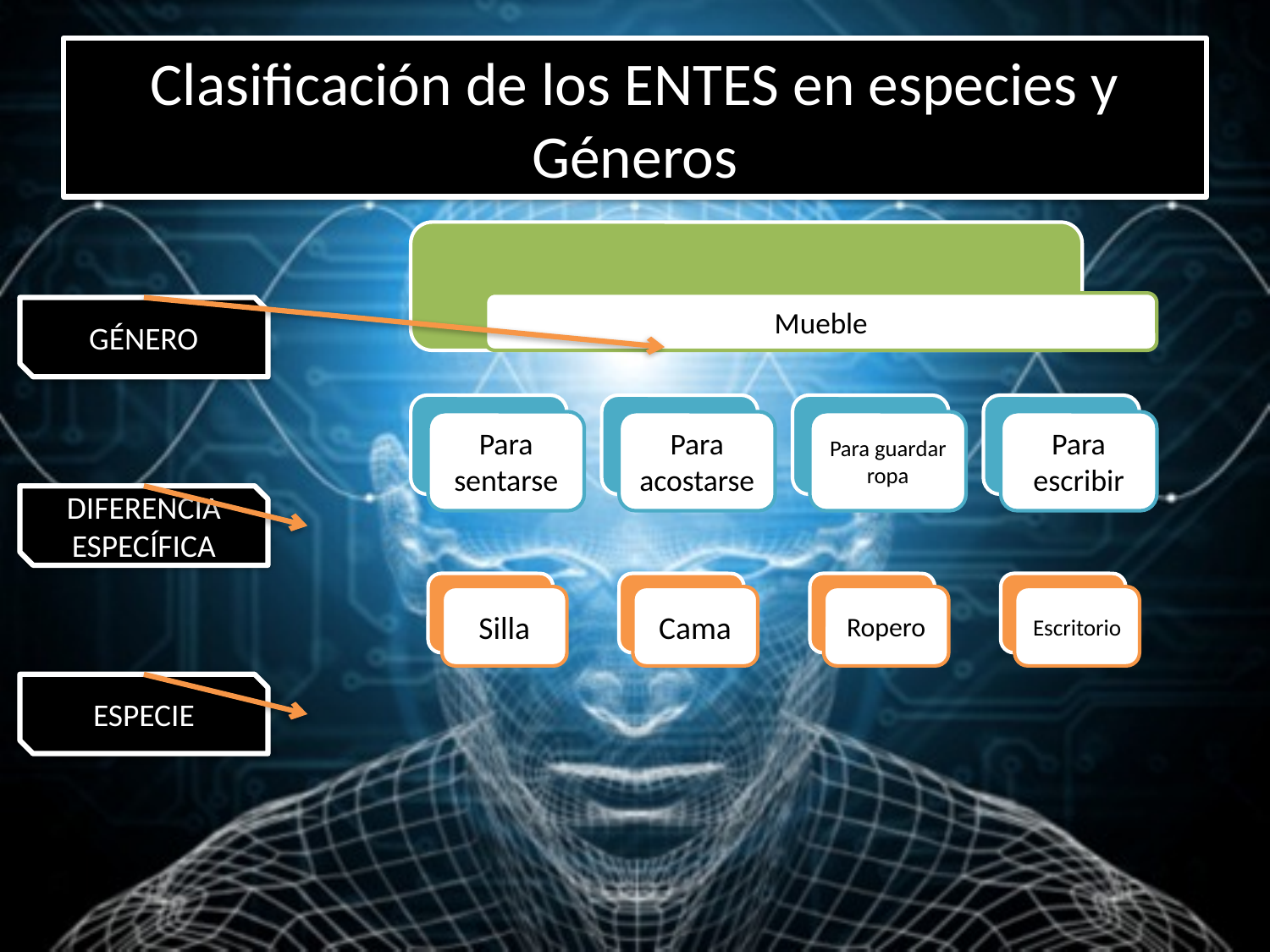

# Clasificación de los ENTES en especies y Géneros
Mueble
Para sentarse
Silla
Para acostarse
Escritorio
Para guardar ropa
Para escribir
Ropero
Cama
GÉNERO
DIFERENCIA ESPECÍFICA
ESPECIE